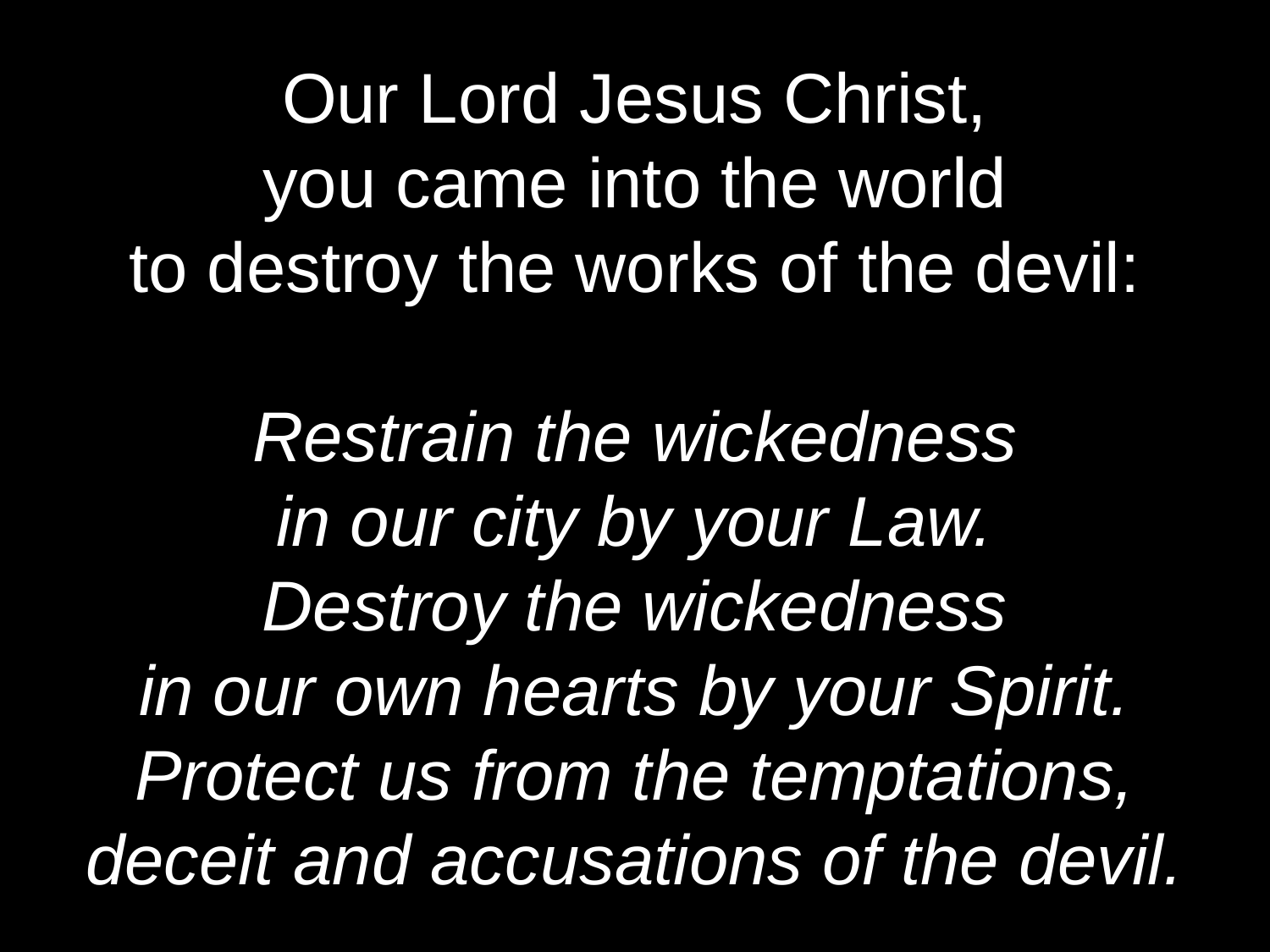

Our Lord Jesus Christ,
you came into the world
to destroy the works of the devil:

Restrain the wickedness
in our city by your Law.
Destroy the wickedness
in our own hearts by your Spirit.
Protect us from the temptations,
deceit and accusations of the devil.